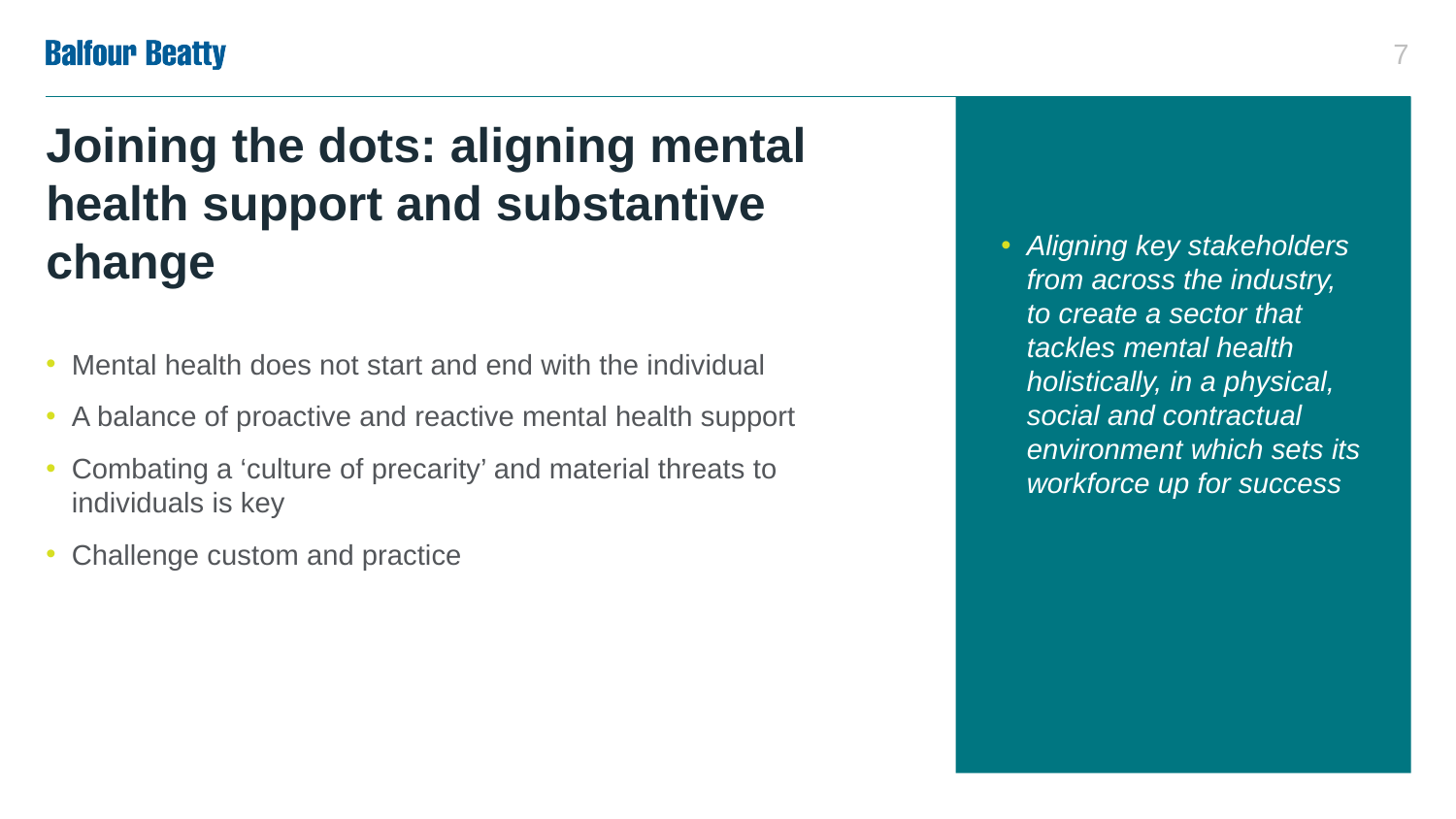

# Joining the dots: aligning mental health support and substantive change
Aligning key stakeholders from across the industry, to create a sector that tackles mental health holistically, in a physical, social and contractual environment which sets its workforce up for success

Mental health does not start and end with the individual
A balance of proactive and reactive mental health support
Combating a ‘culture of precarity’ and material threats to individuals is key
Challenge custom and practice